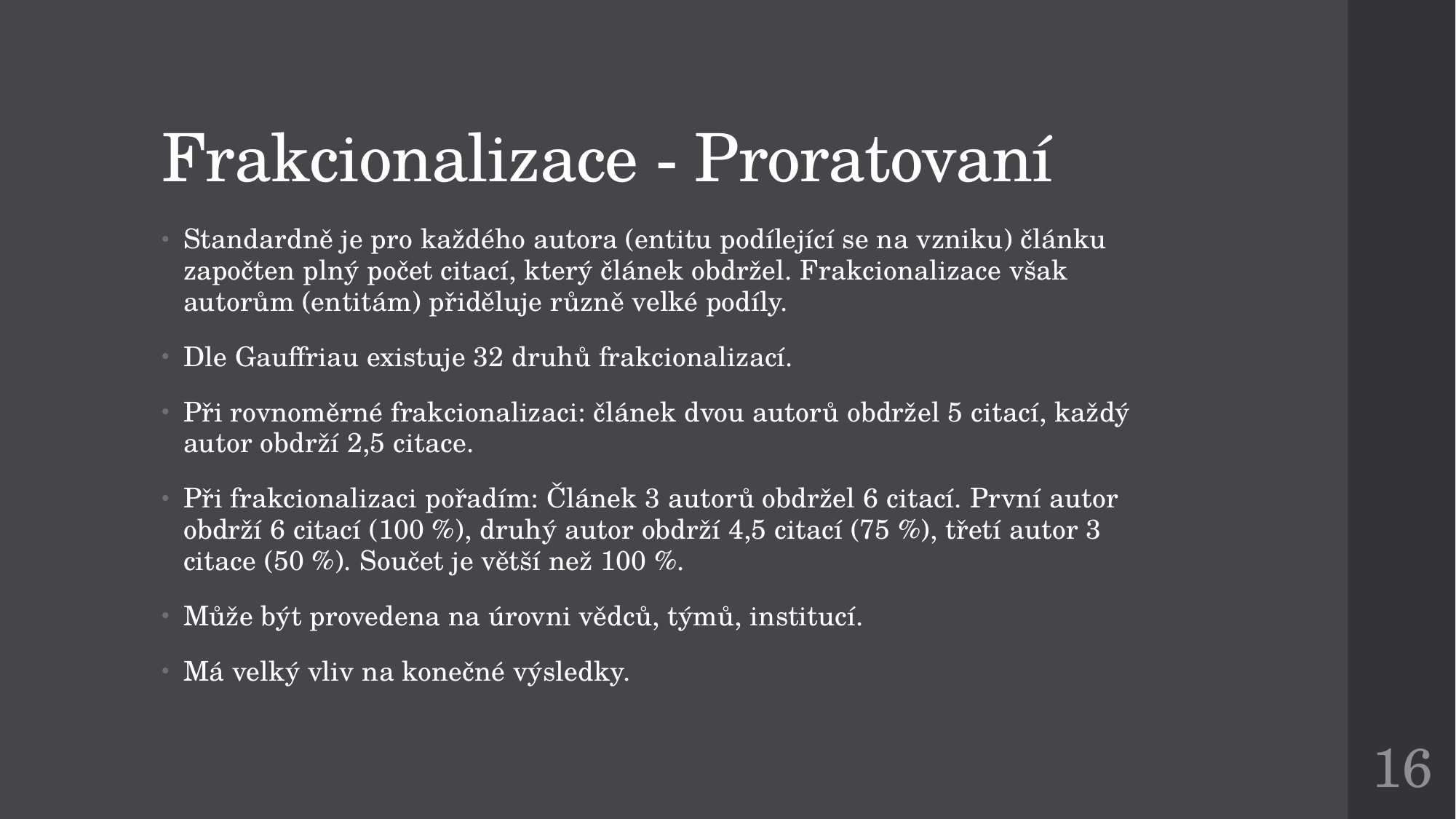

# Frakcionalizace - Proratovaní
Standardně je pro každého autora (entitu podílející se na vzniku) článku započten plný počet citací, který článek obdržel. Frakcionalizace však autorům (entitám) přiděluje různě velké podíly.
Dle Gauffriau existuje 32 druhů frakcionalizací.
Při rovnoměrné frakcionalizaci: článek dvou autorů obdržel 5 citací, každý autor obdrží 2,5 citace.
Při frakcionalizaci pořadím: Článek 3 autorů obdržel 6 citací. První autor obdrží 6 citací (100 %), druhý autor obdrží 4,5 citací (75 %), třetí autor 3 citace (50 %). Součet je větší než 100 %.
Může být provedena na úrovni vědců, týmů, institucí.
Má velký vliv na konečné výsledky.
16